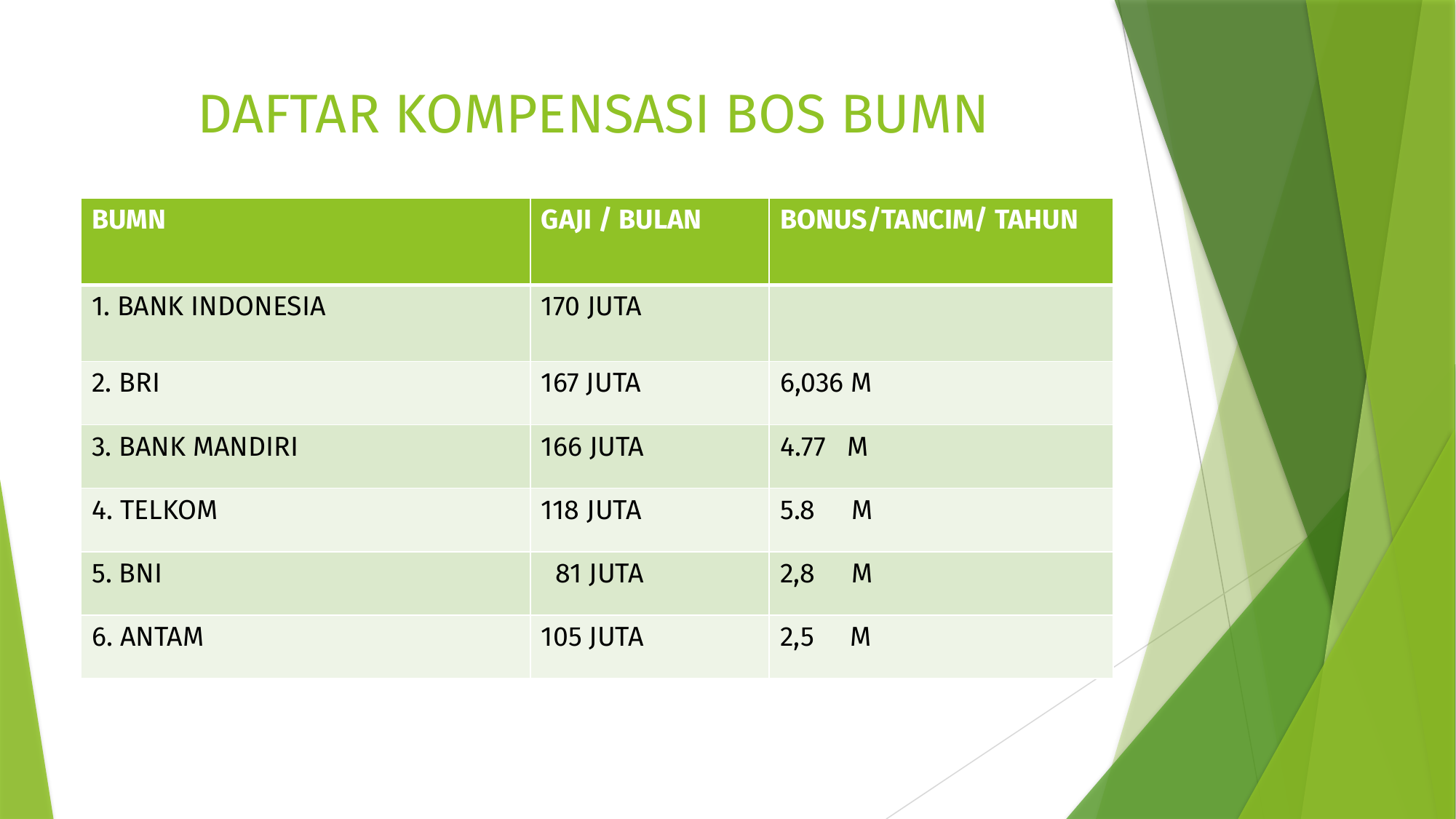

# DAFTAR KOMPENSASI BOS BUMN
| BUMN | GAJI / BULAN | BONUS/TANCIM/ TAHUN |
| --- | --- | --- |
| 1. BANK INDONESIA | 170 JUTA |  |
| 2. BRI | 167 JUTA | 6,036 M |
| 3. BANK MANDIRI | 166 JUTA | 4.77 M |
| 4. TELKOM | 118 JUTA | 5.8 M |
| 5. BNI | 81 JUTA | 2,8 M |
| 6. ANTAM | 105 JUTA | 2,5 M |